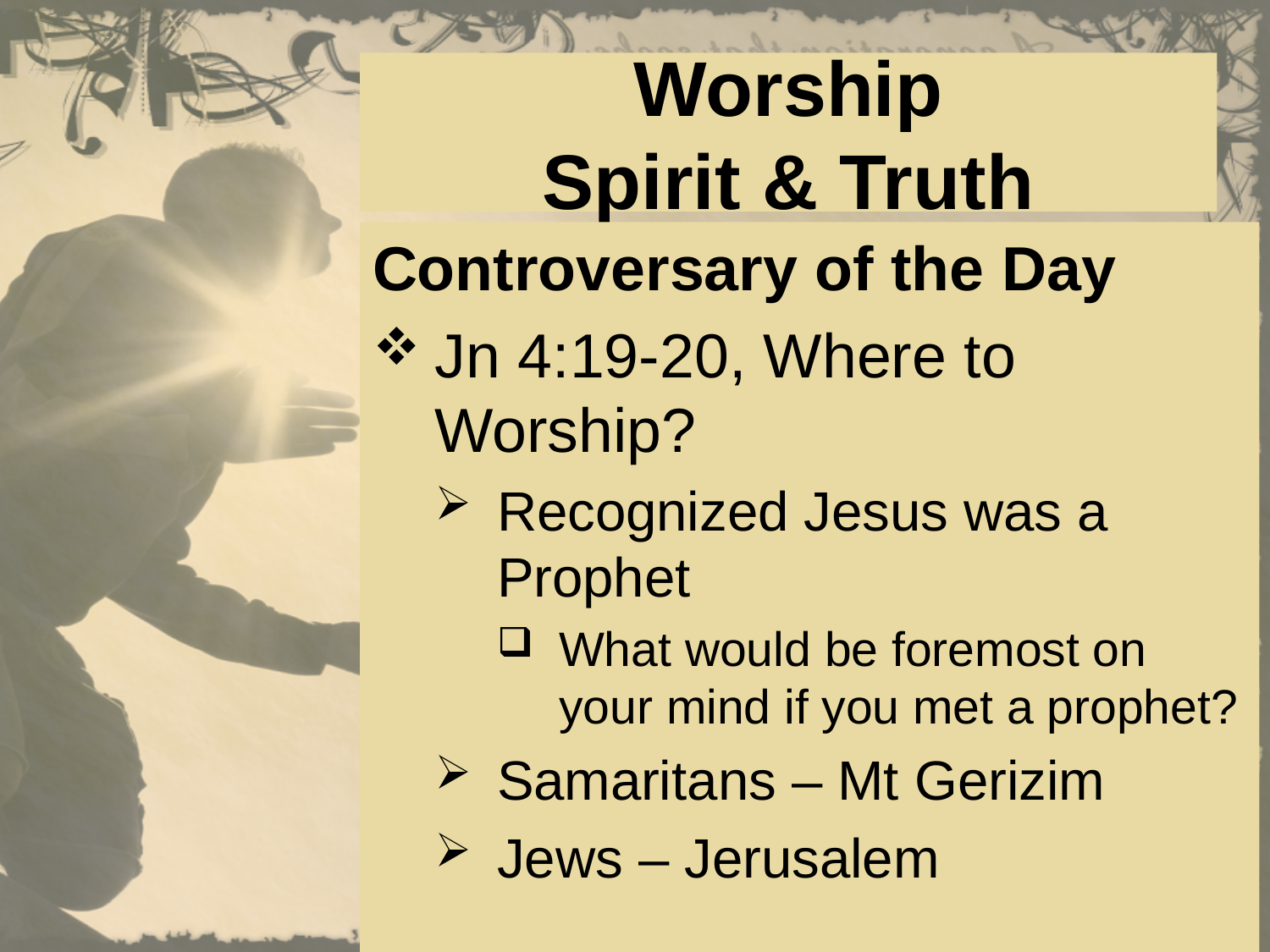

# Worship Spirit & Truth
Controversary of the Day
Jn 4:19-20, Where to Worship?
Recognized Jesus was a Prophet
What would be foremost on your mind if you met a prophet?
Samaritans – Mt Gerizim
Jews – Jerusalem